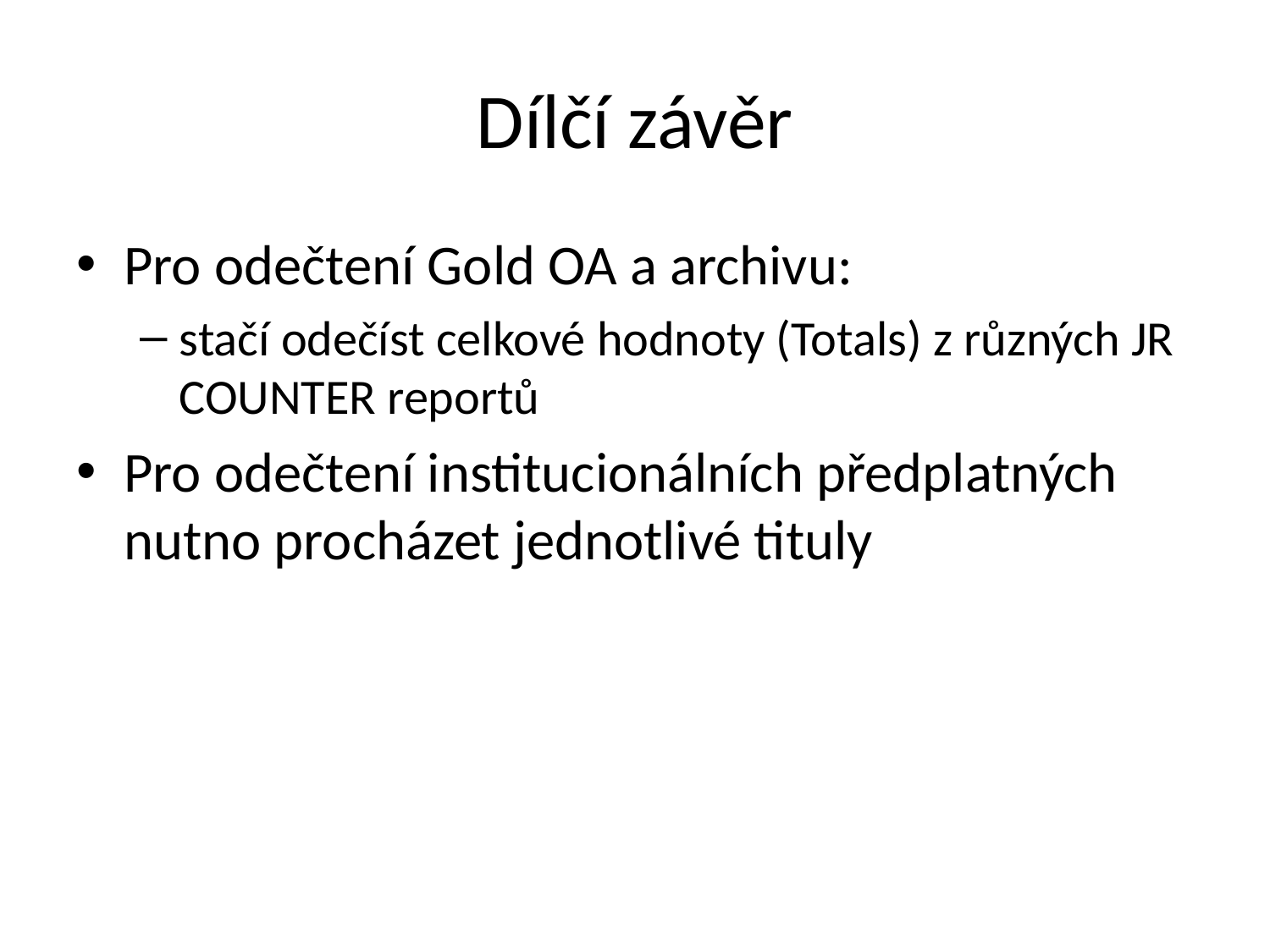

# Dílčí závěr
Pro odečtení Gold OA a archivu:
stačí odečíst celkové hodnoty (Totals) z různých JR COUNTER reportů
Pro odečtení institucionálních předplatných nutno procházet jednotlivé tituly